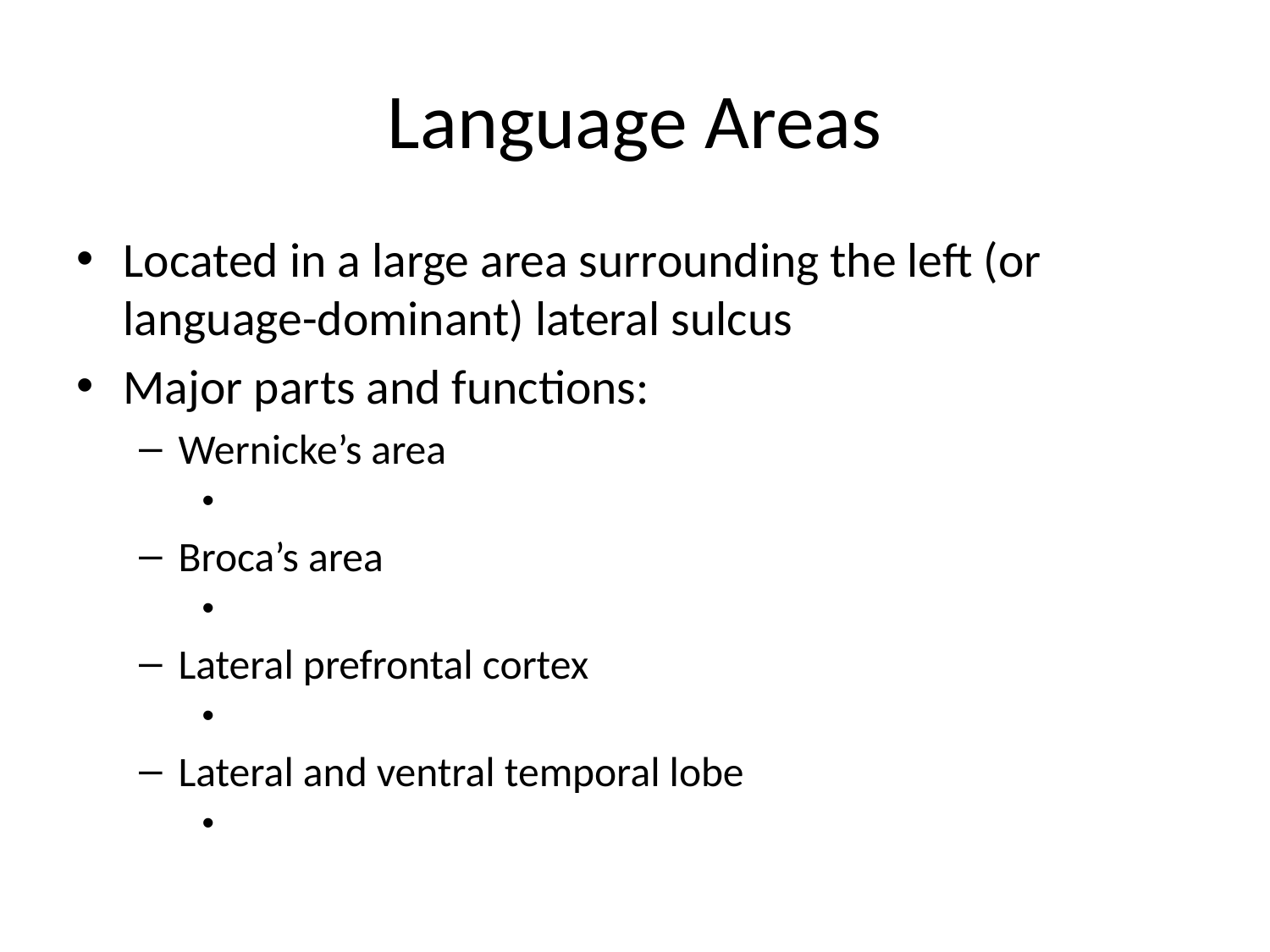

# Language Areas
Located in a large area surrounding the left (or language-dominant) lateral sulcus
Major parts and functions:
Wernicke’s area

Broca’s area

Lateral prefrontal cortex

Lateral and ventral temporal lobe